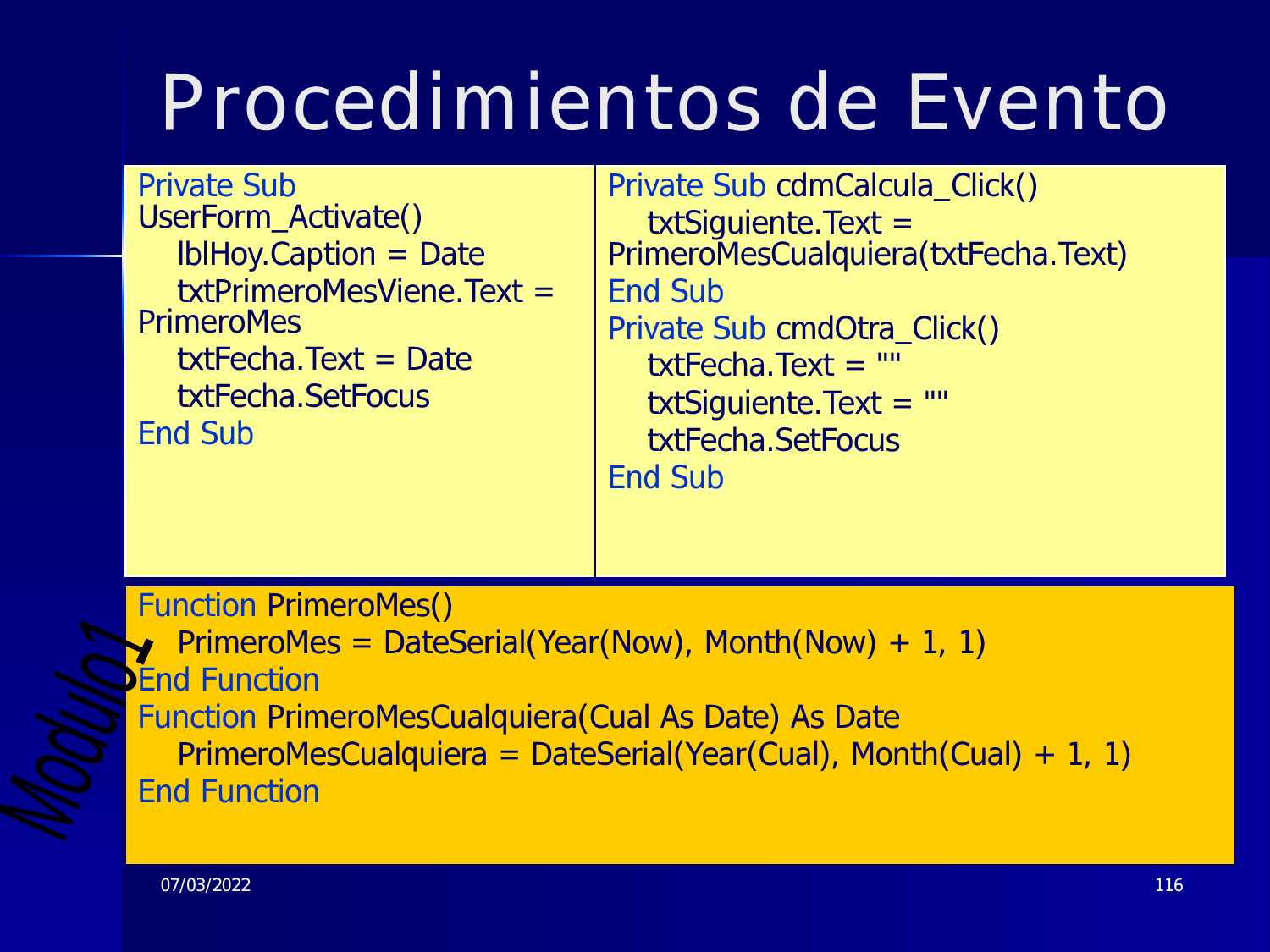

# Procedimientos de Evento
| Private Sub UserForm\_Activate() lblHoy.Caption = Date txtPrimeroMesViene.Text = PrimeroMes txtFecha.Text = Date txtFecha.SetFocus End Sub | Private Sub cdmCalcula\_Click() txtSiguiente.Text = PrimeroMesCualquiera(txtFecha.Text) End Sub Private Sub cmdOtra\_Click() txtFecha.Text = "" txtSiguiente.Text = "" txtFecha.SetFocus End Sub |
| --- | --- |
| Function PrimeroMes() PrimeroMes = DateSerial(Year(Now), Month(Now) + 1, 1) End Function Function PrimeroMesCualquiera(Cual As Date) As Date PrimeroMesCualquiera = DateSerial(Year(Cual), Month(Cual) + 1, 1) End Function |
| --- |
Modulo1
07/03/2022
116